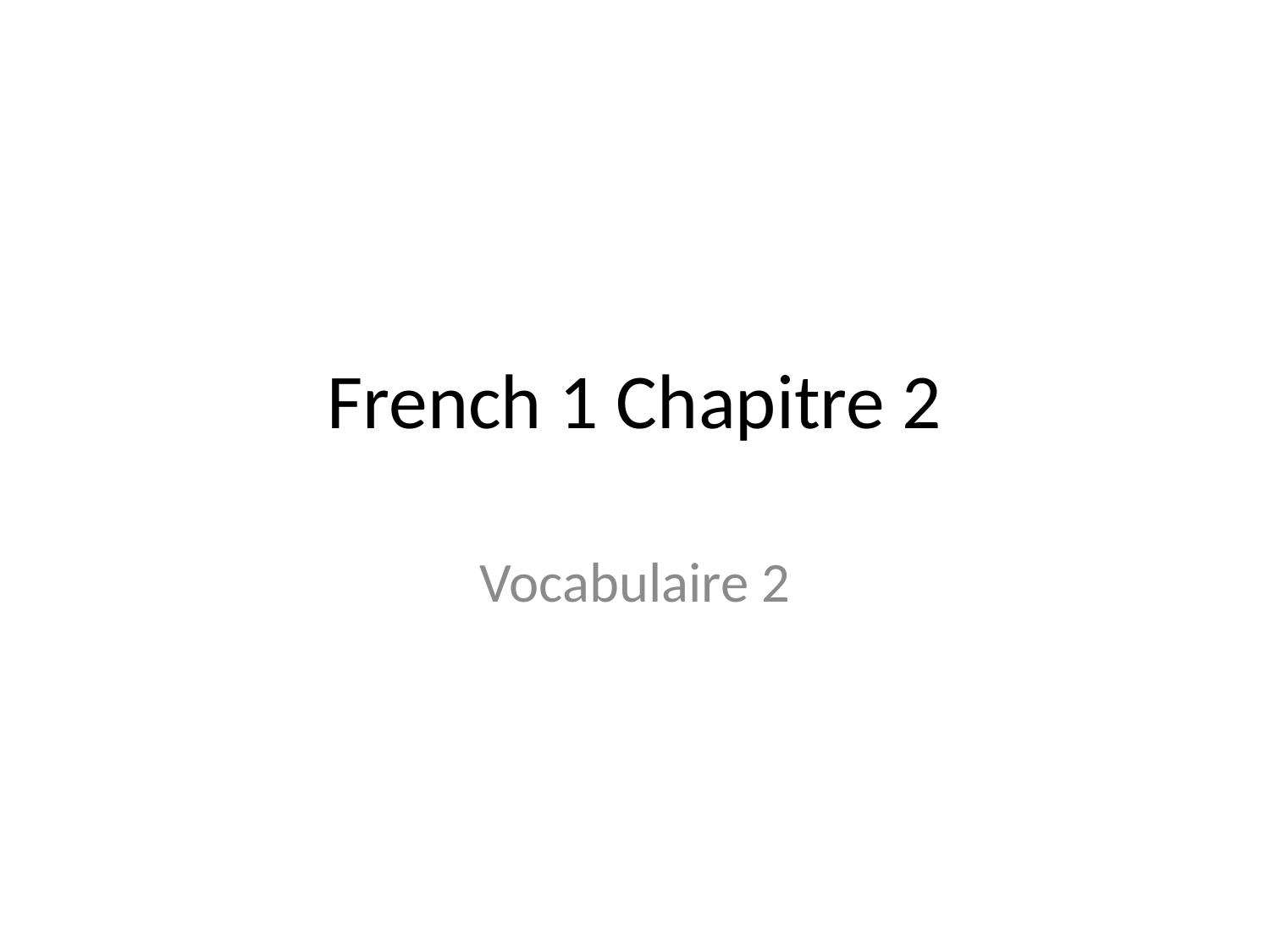

# French 1 Chapitre 2
Vocabulaire 2